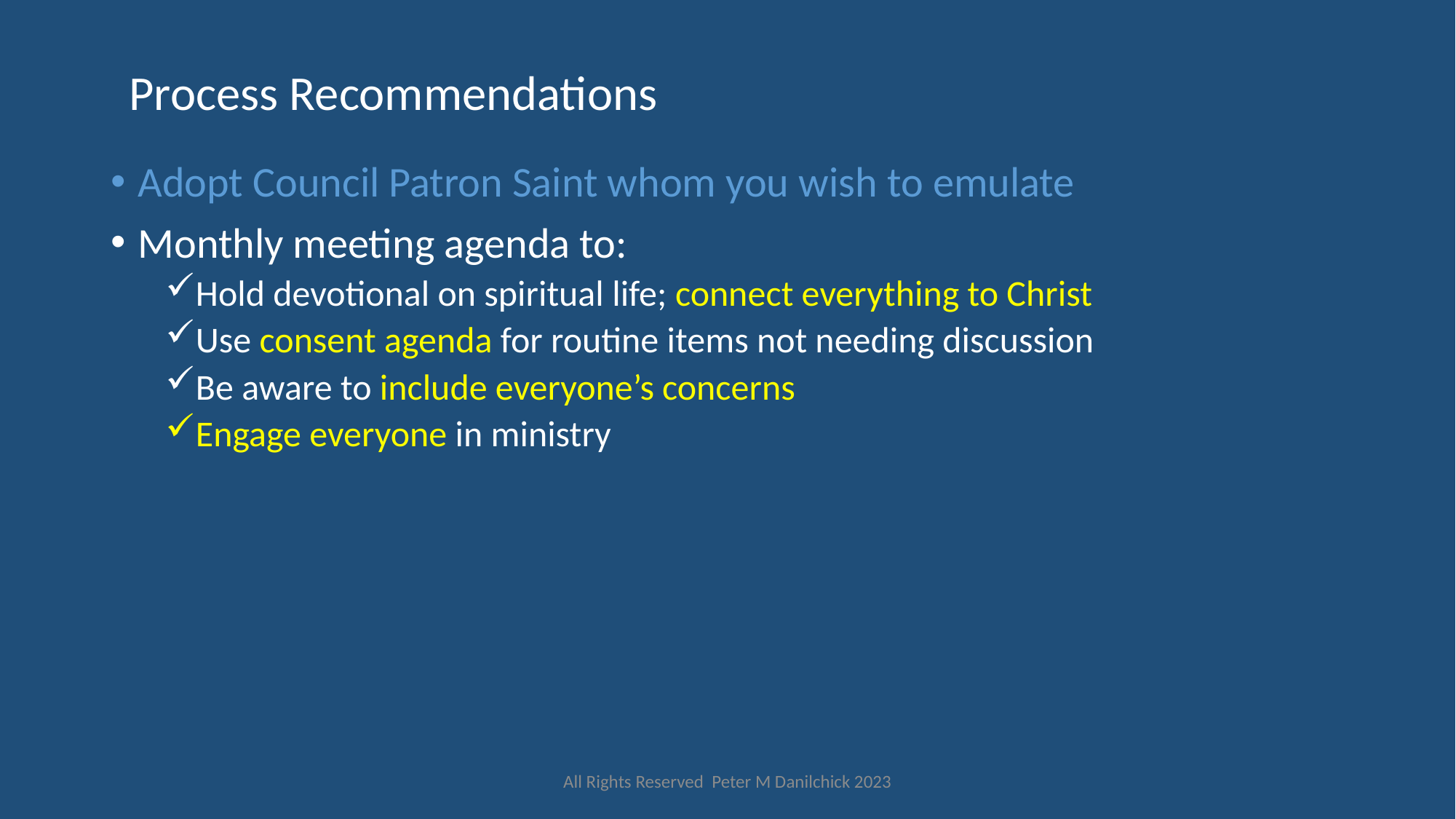

# Process Recommendations
Adopt Council Patron Saint whom you wish to emulate
Monthly meeting agenda to:
Hold devotional on spiritual life; connect everything to Christ
Use consent agenda for routine items not needing discussion
Be aware to include everyone’s concerns
Engage everyone in ministry

All Rights Reserved  Peter M Danilchick 2023